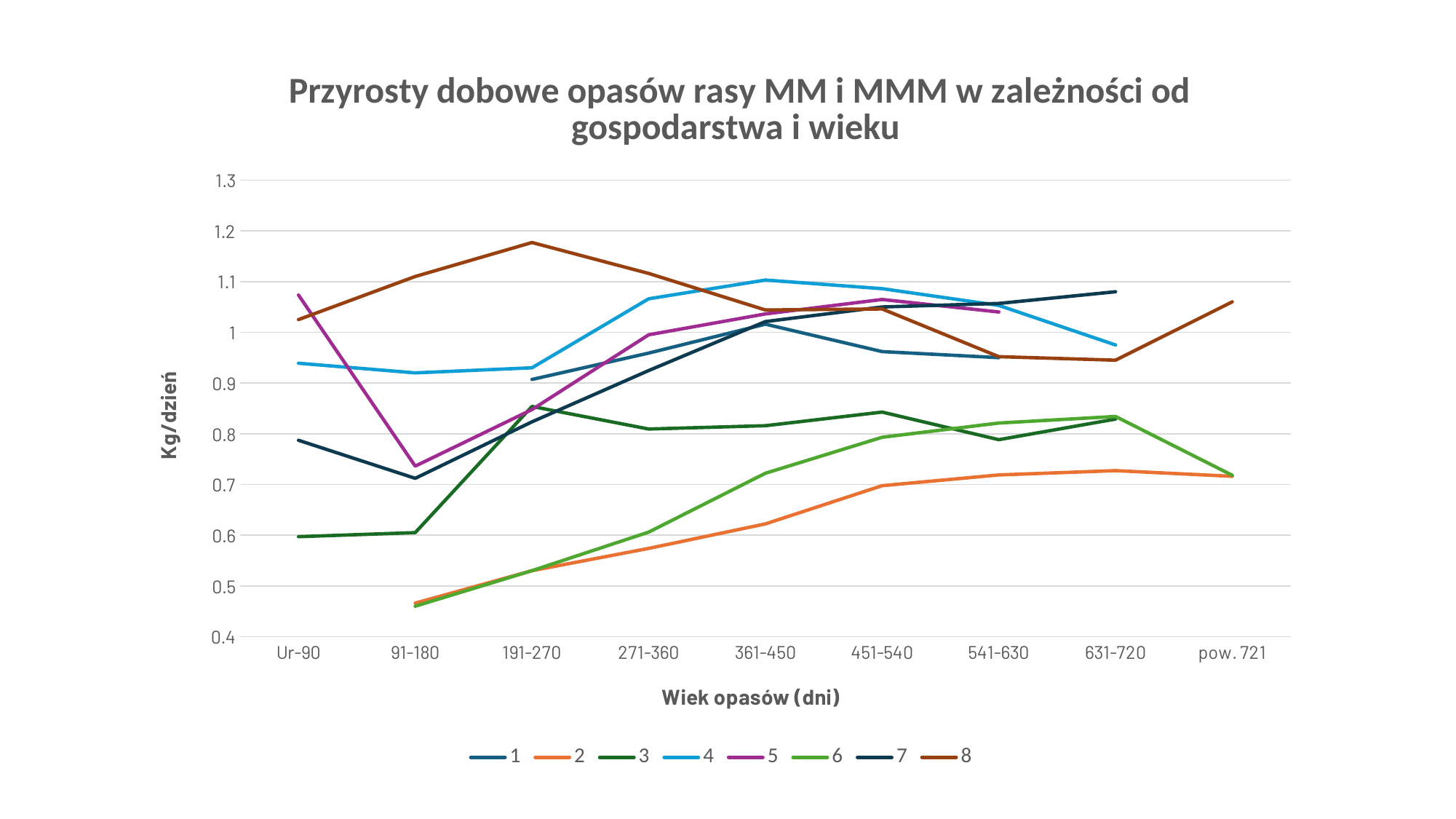

### Chart: Przyrosty dobowe opasów rasy MM i MMM w zależności od gospodarstwa i wieku

| Category | 1 | 2 | 3 | 4 | 5 | 6 | 7 | 8 |
|---|---|---|---|---|---|---|---|---|
| Ur-90 | None | None | 0.597 | 0.939 | 1.0734507684768877 | None | 0.787 | 1.025 |
| 91-180 | None | 0.466 | 0.6049522930970678 | 0.92 | 0.7360564888411663 | 0.46 | 0.712 | 1.11 |
| 191-270 | 0.907 | 0.530008467929534 | 0.8537595543434634 | 0.93 | 0.8475427271201148 | 0.53 | 0.8234180856530204 | 1.177 |
| 271-360 | 0.959 | 0.5738419467137639 | 0.8092629991160367 | 1.066 | 0.9951021097822134 | 0.606 | 0.9246188483348938 | 1.116 |
| 361-450 | 1.016 | 0.6221410785207594 | 0.8157843200926095 | 1.103 | 1.0361625147317421 | 0.722 | 1.021118977169745 | 1.044 |
| 451-540 | 0.962 | 0.6974867003607179 | 0.8426488960004639 | 1.086 | 1.0647111643170843 | 0.793 | 1.0499147325388951 | 1.046 |
| 541-630 | 0.95 | 0.7187201928039636 | 0.7881750763690881 | 1.053 | 1.04 | 0.821 | 1.056892668432381 | 0.952 |
| 631-720 | None | 0.7272224428615063 | 0.8288225120726255 | 0.975 | None | 0.834 | 1.0799635199433097 | 0.945 |
| pow. 721 | None | 0.7160460208988231 | None | None | None | 0.718 | None | 1.06 |